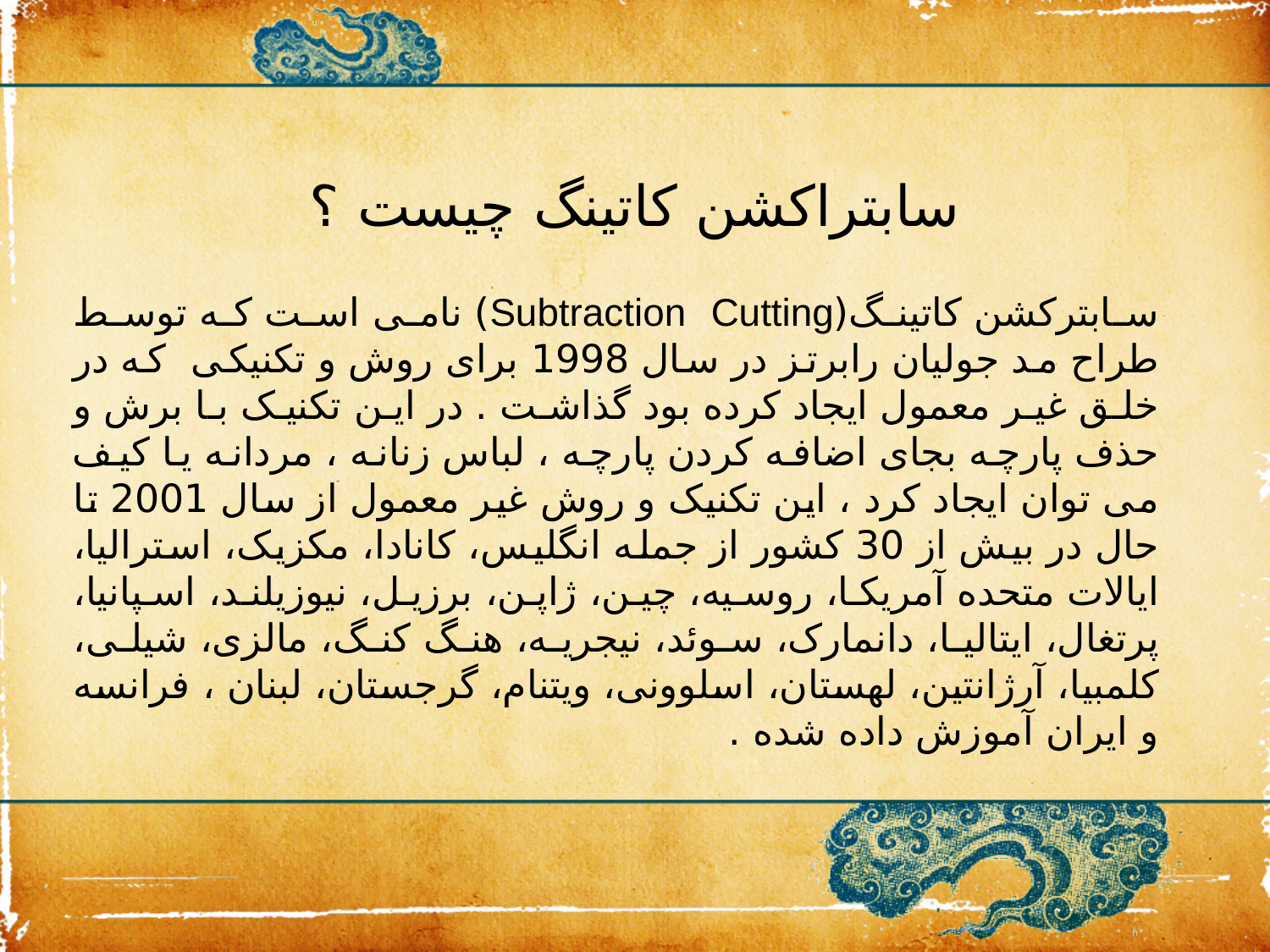

سابتراکشن کاتینگ چیست ؟
سابترکشن کاتینگ(Subtraction Cutting) نامی است که توسط طراح مد جولیان رابرتز در سال 1998 برای روش و تکنیکی  که در خلق غیر معمول ایجاد کرده بود گذاشت . در این تکنیک با برش و حذف پارچه بجای اضافه کردن پارچه ، لباس زنانه ، مردانه یا کیف می توان ایجاد کرد ، این تکنیک و روش غیر معمول از سال 2001 تا حال در بیش از 30 کشور از جمله انگلیس، کانادا، مکزیک، استرالیا، ایالات متحده آمریکا، روسیه، چین، ژاپن، برزیل، نیوزیلند، اسپانیا، پرتغال، ایتالیا، دانمارک، سوئد، نیجریه، هنگ کنگ، مالزی، شیلی، کلمبیا، آرژانتین، لهستان، اسلوونی، ویتنام، گرجستان، لبنان ، فرانسه و ایران آموزش داده شده .